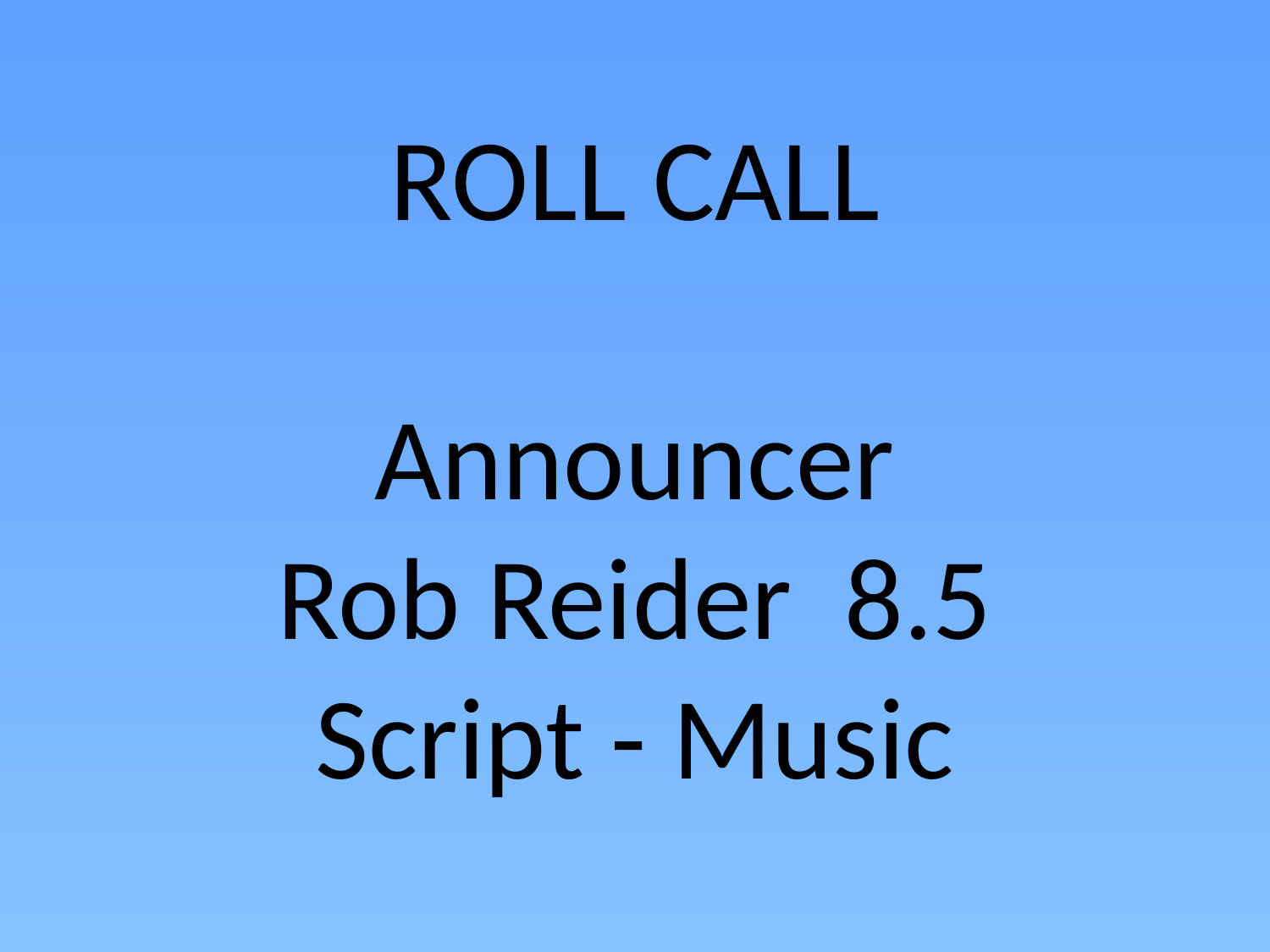

# ROLL CALL Announcer Rob Reider  8.5 Script - Music